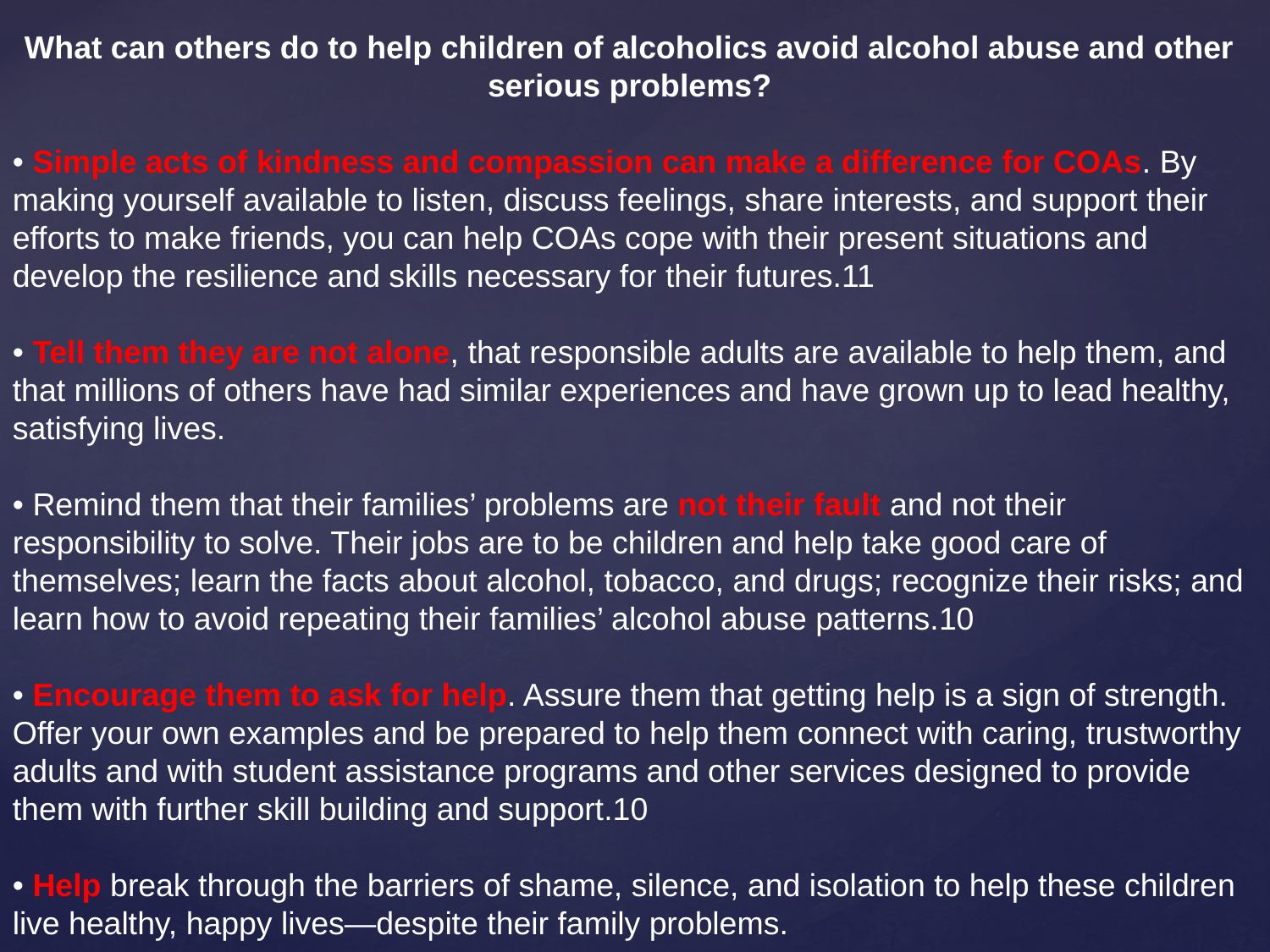

What can others do to help children of alcoholics avoid alcohol abuse and other serious problems?

• Simple acts of kindness and compassion can make a difference for COAs. By making yourself available to listen, discuss feelings, share interests, and support their efforts to make friends, you can help COAs cope with their present situations and develop the resilience and skills necessary for their futures.11

• Tell them they are not alone, that responsible adults are available to help them, and that millions of others have had similar experiences and have grown up to lead healthy, satisfying lives.

• Remind them that their families’ problems are not their fault and not their responsibility to solve. Their jobs are to be children and help take good care of themselves; learn the facts about alcohol, tobacco, and drugs; recognize their risks; and learn how to avoid repeating their families’ alcohol abuse patterns.10

• Encourage them to ask for help. Assure them that getting help is a sign of strength. Offer your own examples and be prepared to help them connect with caring, trustworthy adults and with student assistance programs and other services designed to provide them with further skill building and support.10

• Help break through the barriers of shame, silence, and isolation to help these children live healthy, happy lives—despite their family problems.